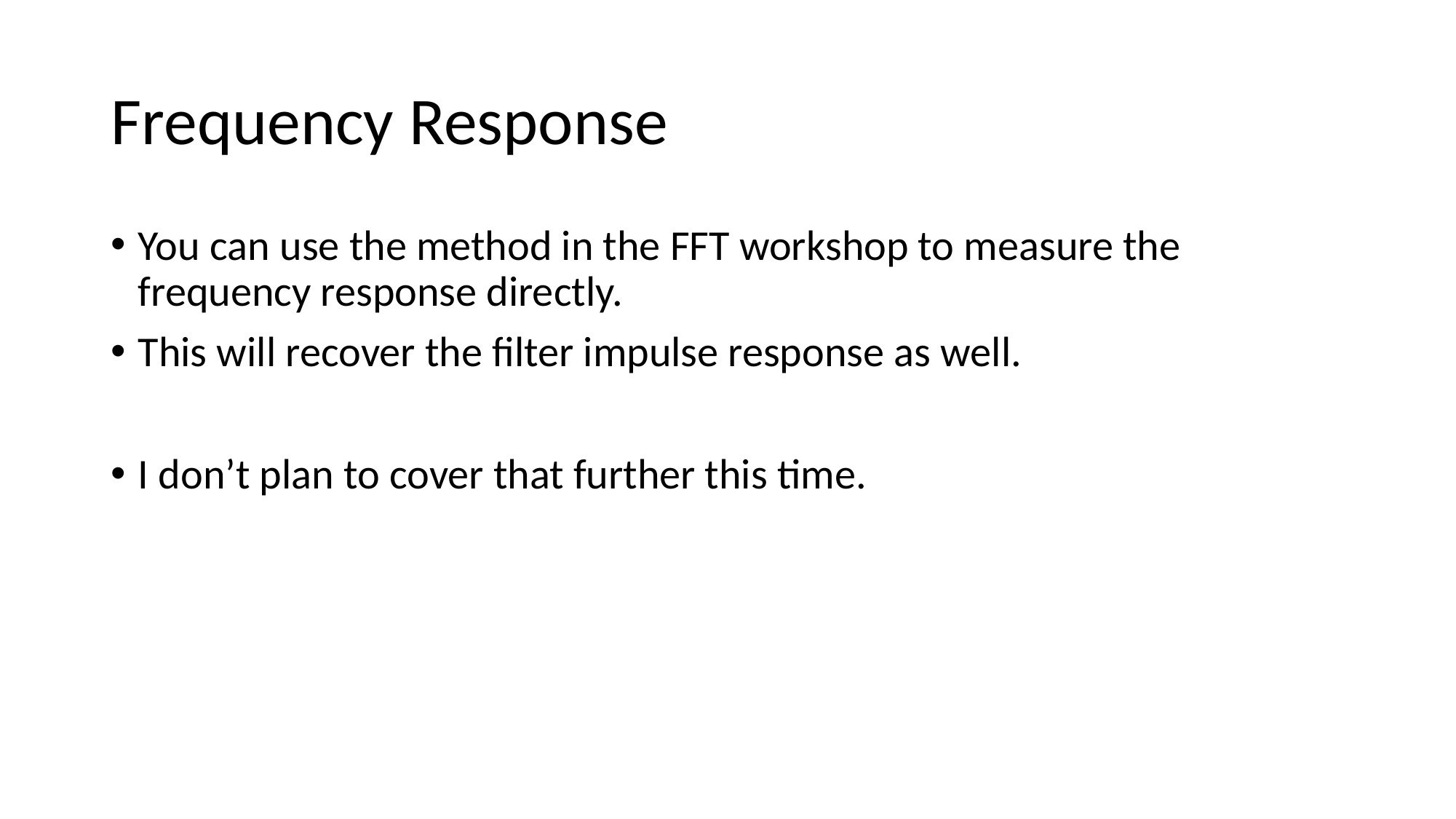

# Frequency Response
You can use the method in the FFT workshop to measure the frequency response directly.
This will recover the filter impulse response as well.

I don’t plan to cover that further this time.